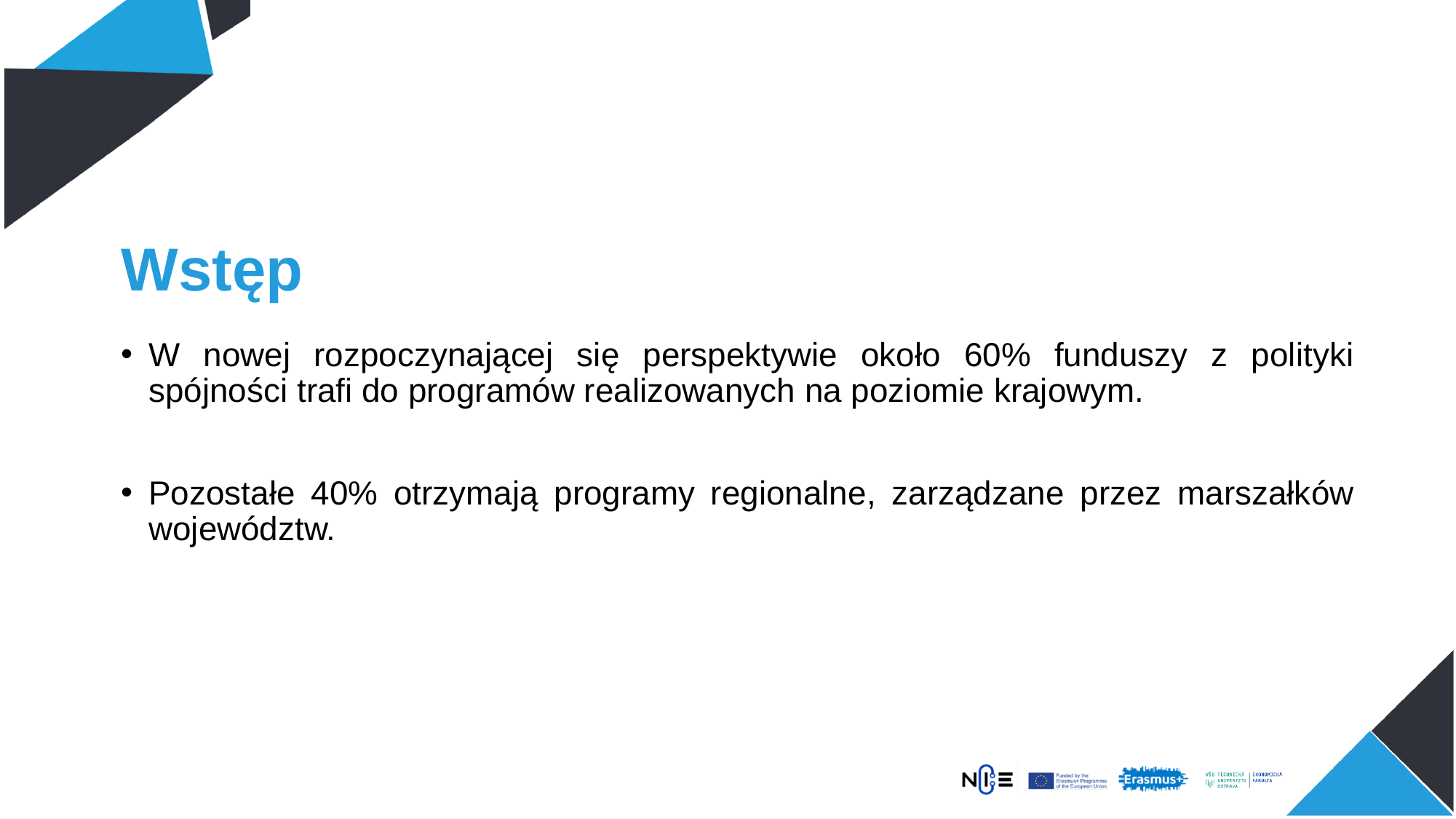

# Wstęp
W nowej rozpoczynającej się perspektywie około 60% funduszy z polityki spójności trafi do programów realizowanych na poziomie krajowym.

Pozostałe 40% otrzymają programy regionalne, zarządzane przez marszałków województw.